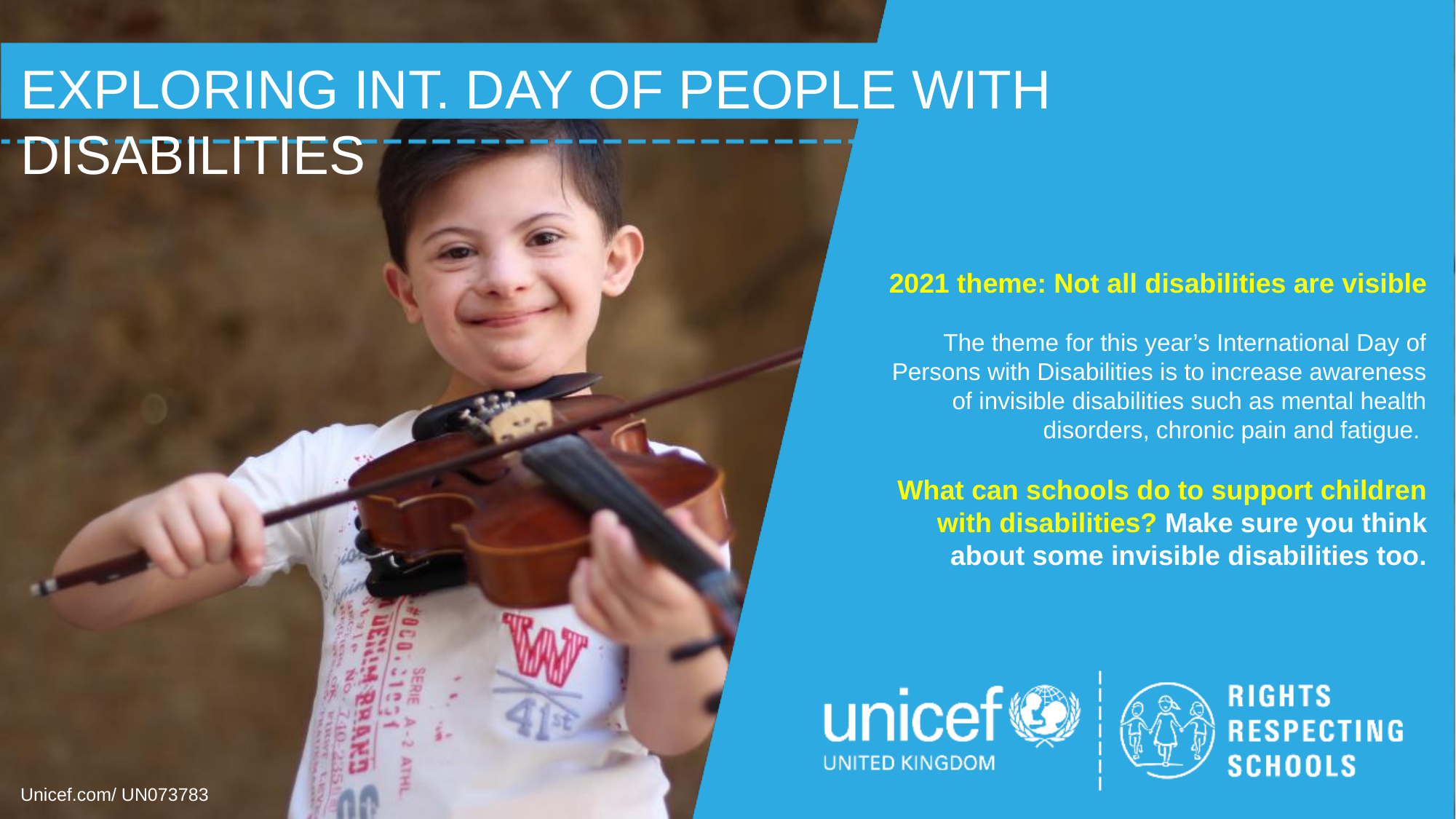

EXPLORING INT. DAY OF PEOPLE WITH DISABILITIES
2021 theme: Not all disabilities are visible

The theme for this year’s International Day of Persons with Disabilities is to increase awareness of invisible disabilities such as mental health disorders, chronic pain and fatigue.

What can schools do to support children with disabilities? Make sure you think about some invisible disabilities too.
Unicef.com/ UN073783